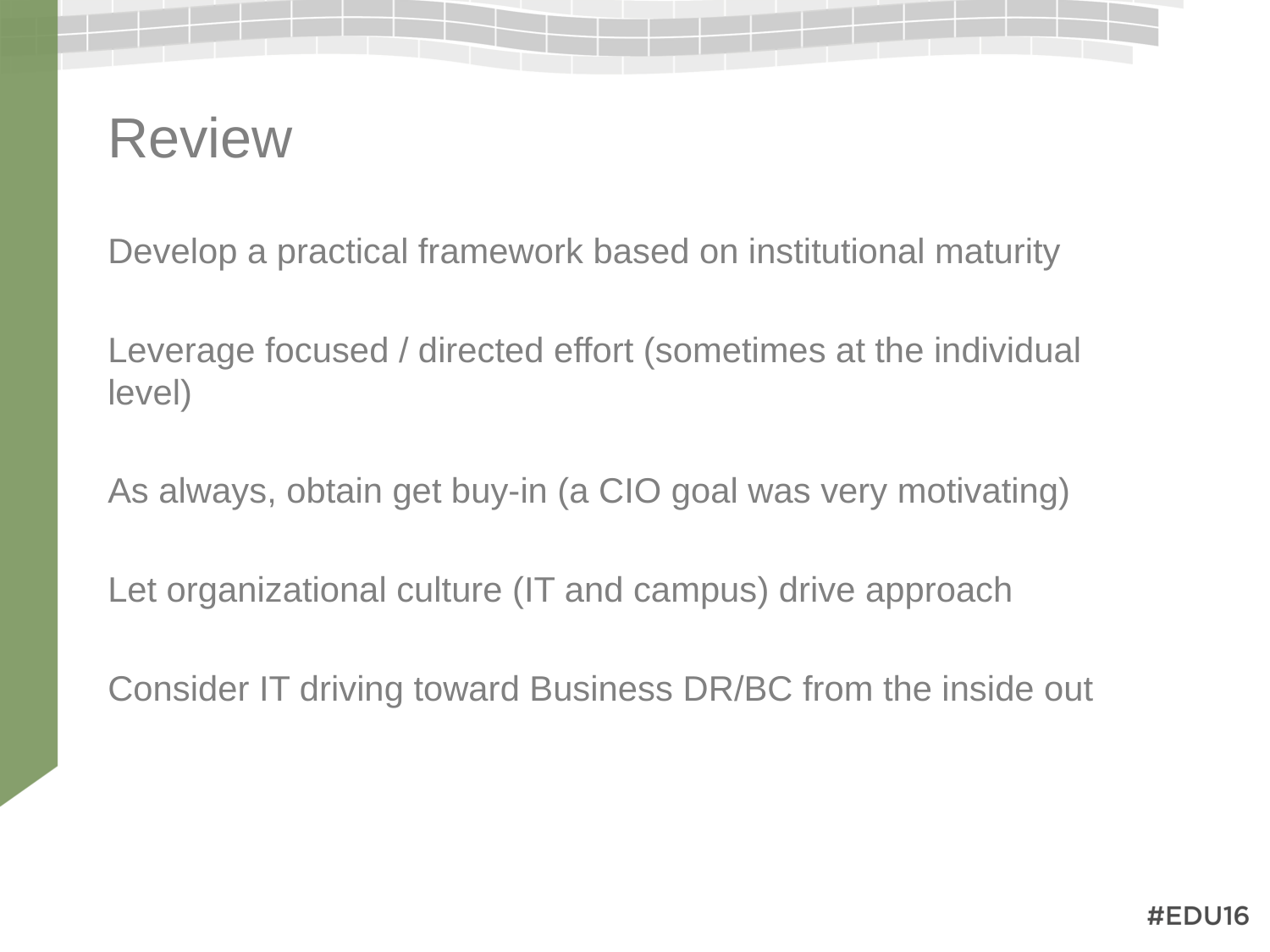

# Review
Develop a practical framework based on institutional maturity

Leverage focused / directed effort (sometimes at the individual level)

As always, obtain get buy-in (a CIO goal was very motivating)

Let organizational culture (IT and campus) drive approach

Consider IT driving toward Business DR/BC from the inside out